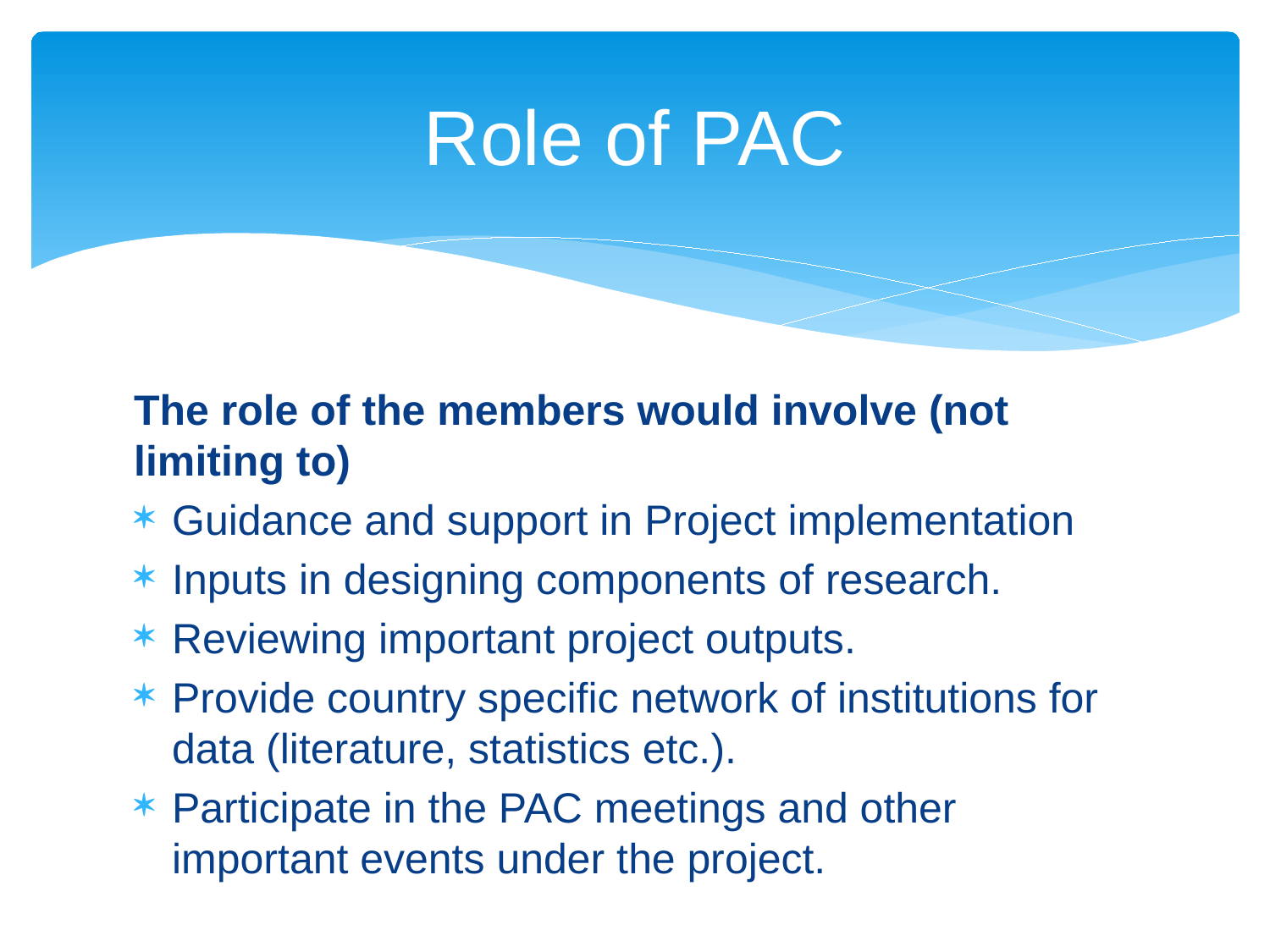

# Role of PAC
The role of the members would involve (not limiting to)
Guidance and support in Project implementation
Inputs in designing components of research.
Reviewing important project outputs.
Provide country specific network of institutions for data (literature, statistics etc.).
Participate in the PAC meetings and other important events under the project.